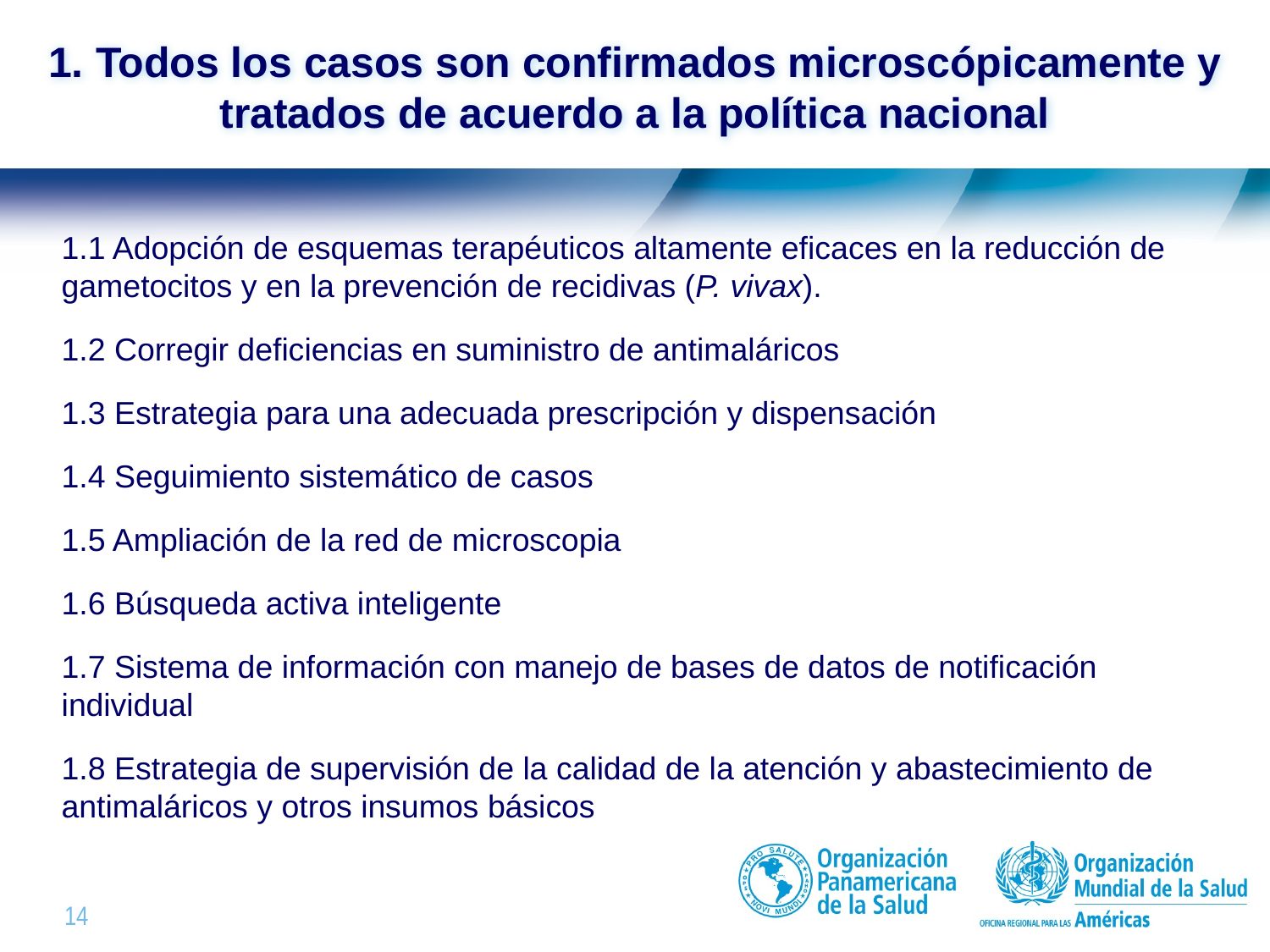

# 1. Todos los casos son confirmados microscópicamente y tratados de acuerdo a la política nacional
1.1 Adopción de esquemas terapéuticos altamente eficaces en la reducción de gametocitos y en la prevención de recidivas (P. vivax).
1.2 Corregir deficiencias en suministro de antimaláricos
1.3 Estrategia para una adecuada prescripción y dispensación
1.4 Seguimiento sistemático de casos
1.5 Ampliación de la red de microscopia
1.6 Búsqueda activa inteligente
1.7 Sistema de información con manejo de bases de datos de notificación individual
1.8 Estrategia de supervisión de la calidad de la atención y abastecimiento de antimaláricos y otros insumos básicos